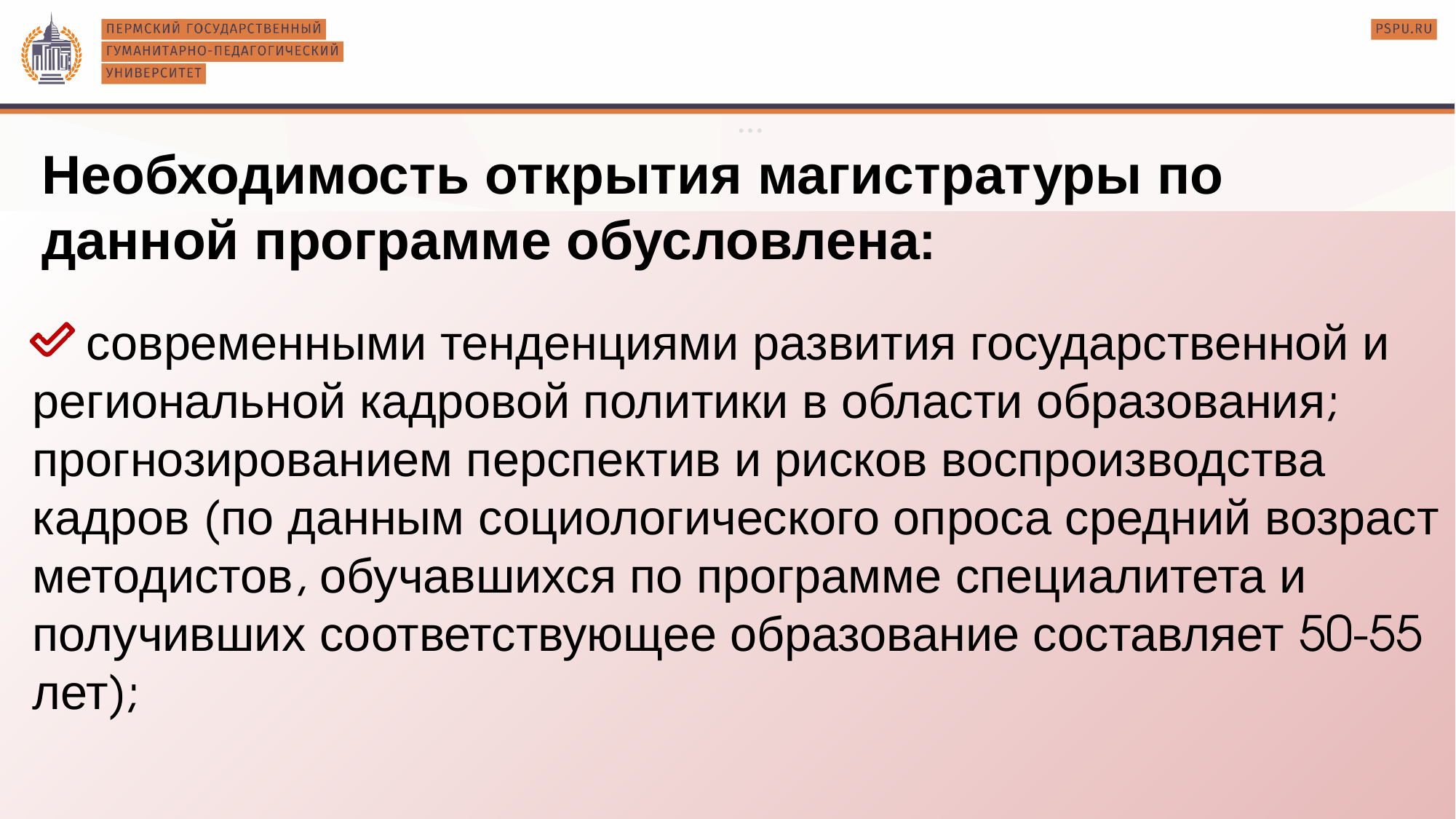

…
Необходимость открытия магистратуры по данной программе обусловлена:
# современными тенденциями развития государственной и региональной кадровой политики в области образования; прогнозированием перспектив и рисков воспроизводства кадров (по данным социологического опроса средний возраст методистов, обучавшихся по программе специалитета и получивших соответствующее образование составляет 50-55 лет);